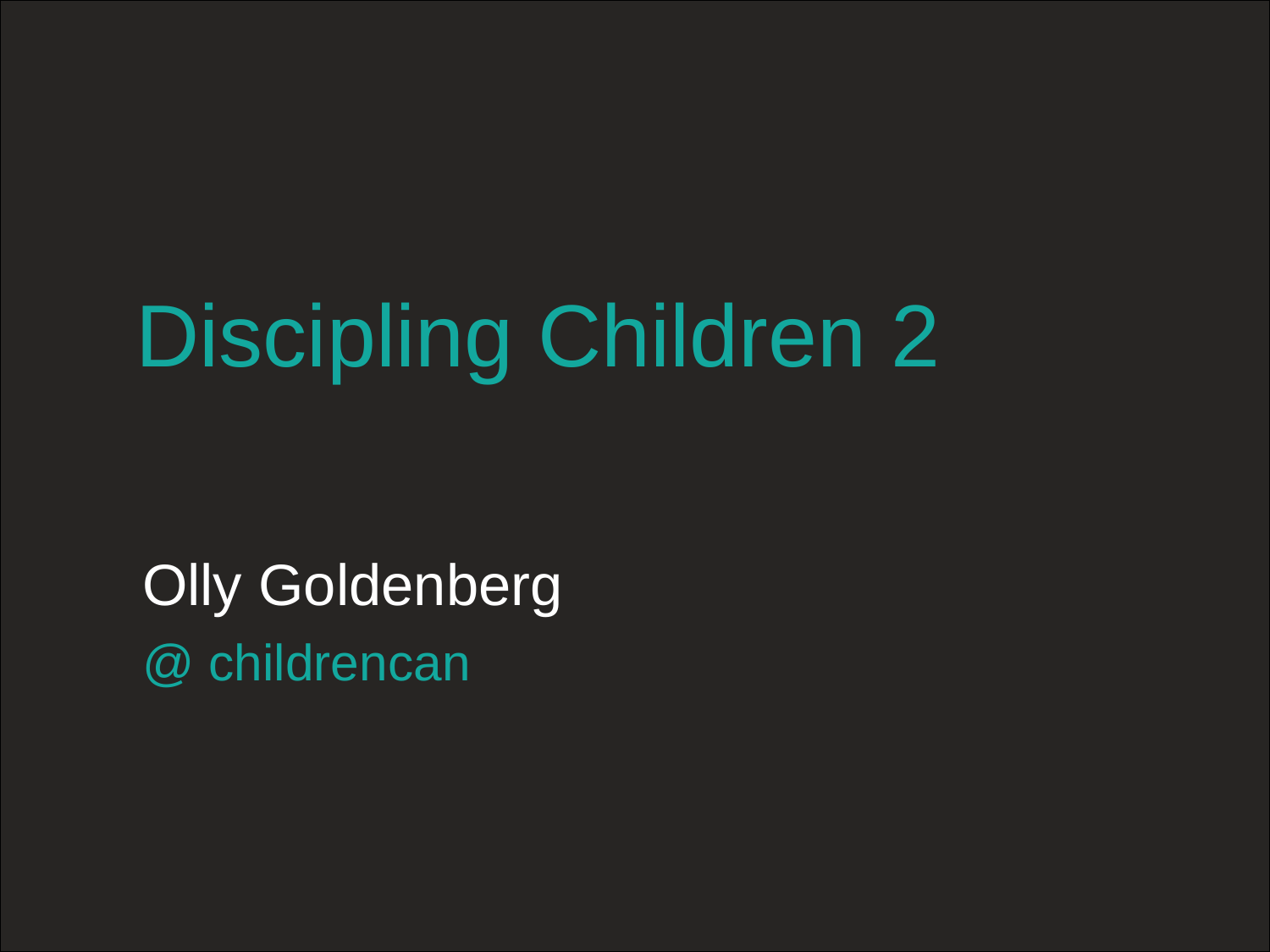

Discipling Children 2
Olly Goldenberg
@ childrencan